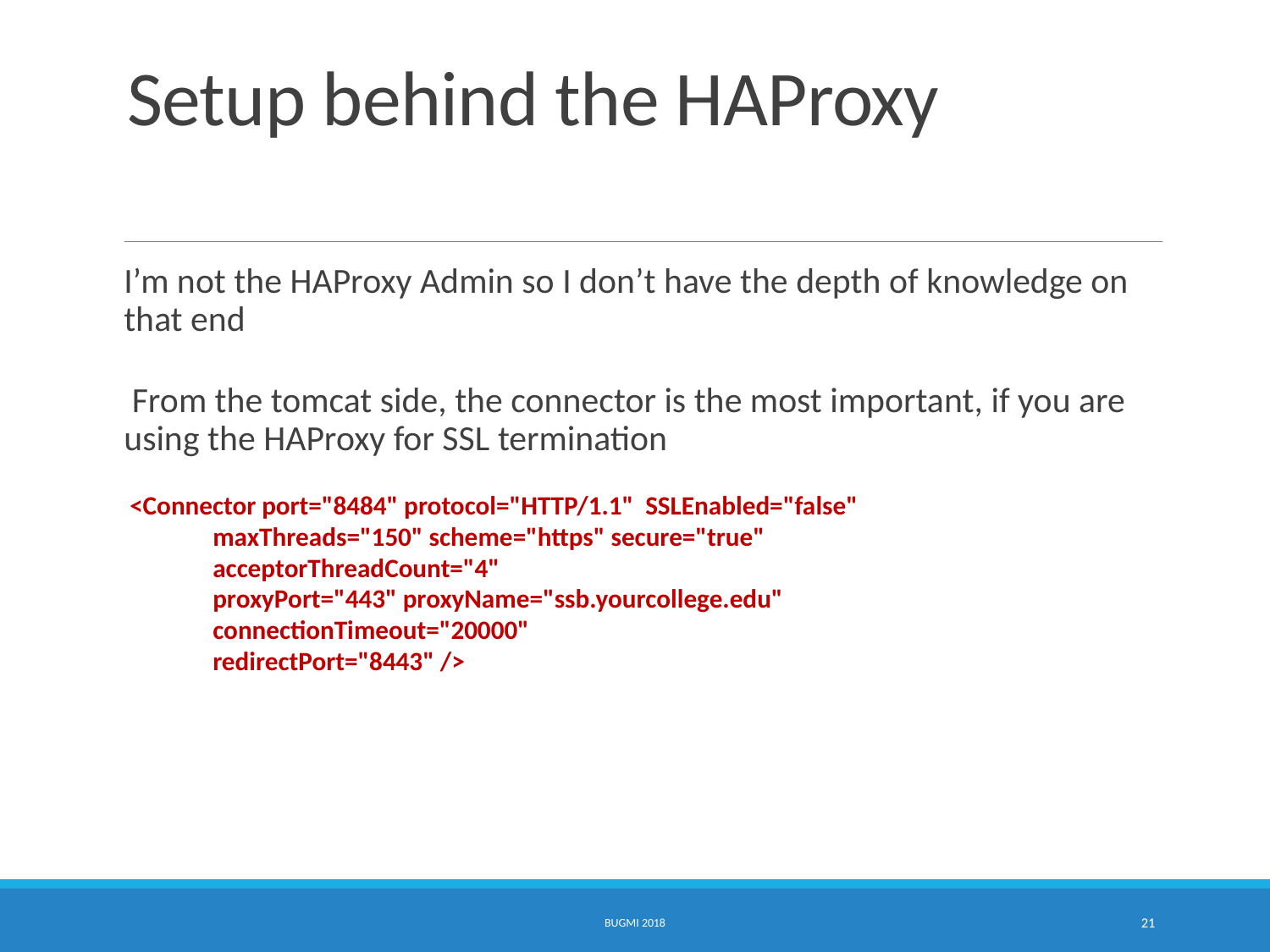

# Setup behind the HAProxy
I’m not the HAProxy Admin so I don’t have the depth of knowledge on that end

 From the tomcat side, the connector is the most important, if you are using the HAProxy for SSL termination

 <Connector port="8484" protocol="HTTP/1.1"  SSLEnabled="false"
               maxThreads="150" scheme="https" secure="true"
               acceptorThreadCount="4"
               proxyPort="443" proxyName="ssb.yourcollege.edu"
               connectionTimeout="20000"
               redirectPort="8443" />
BUGMI 2018
21